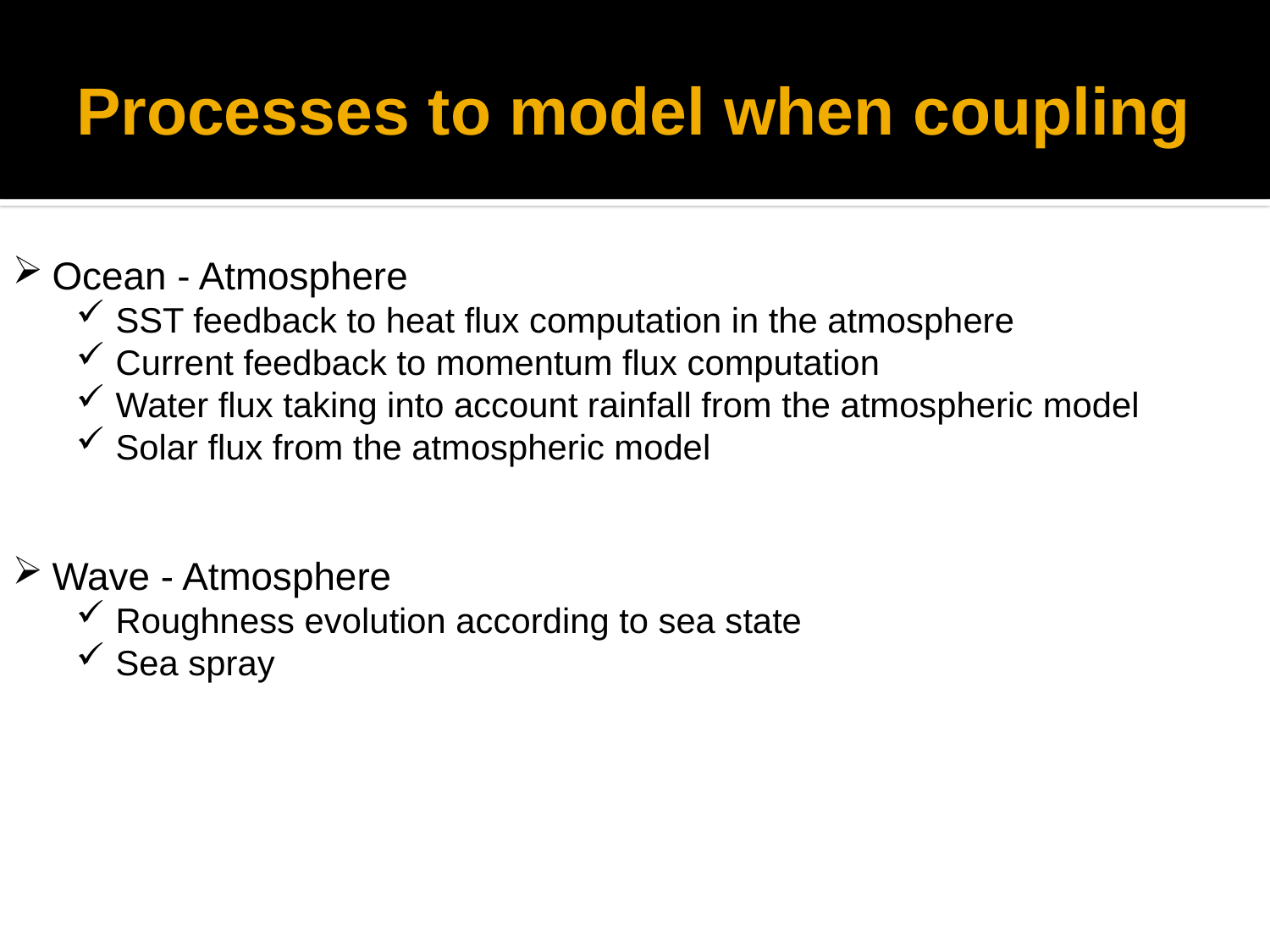

# Processes to model when coupling
Ocean - Atmosphere
SST feedback to heat flux computation in the atmosphere
Current feedback to momentum flux computation
Water flux taking into account rainfall from the atmospheric model
Solar flux from the atmospheric model

Wave - Atmosphere
Roughness evolution according to sea state
Sea spray